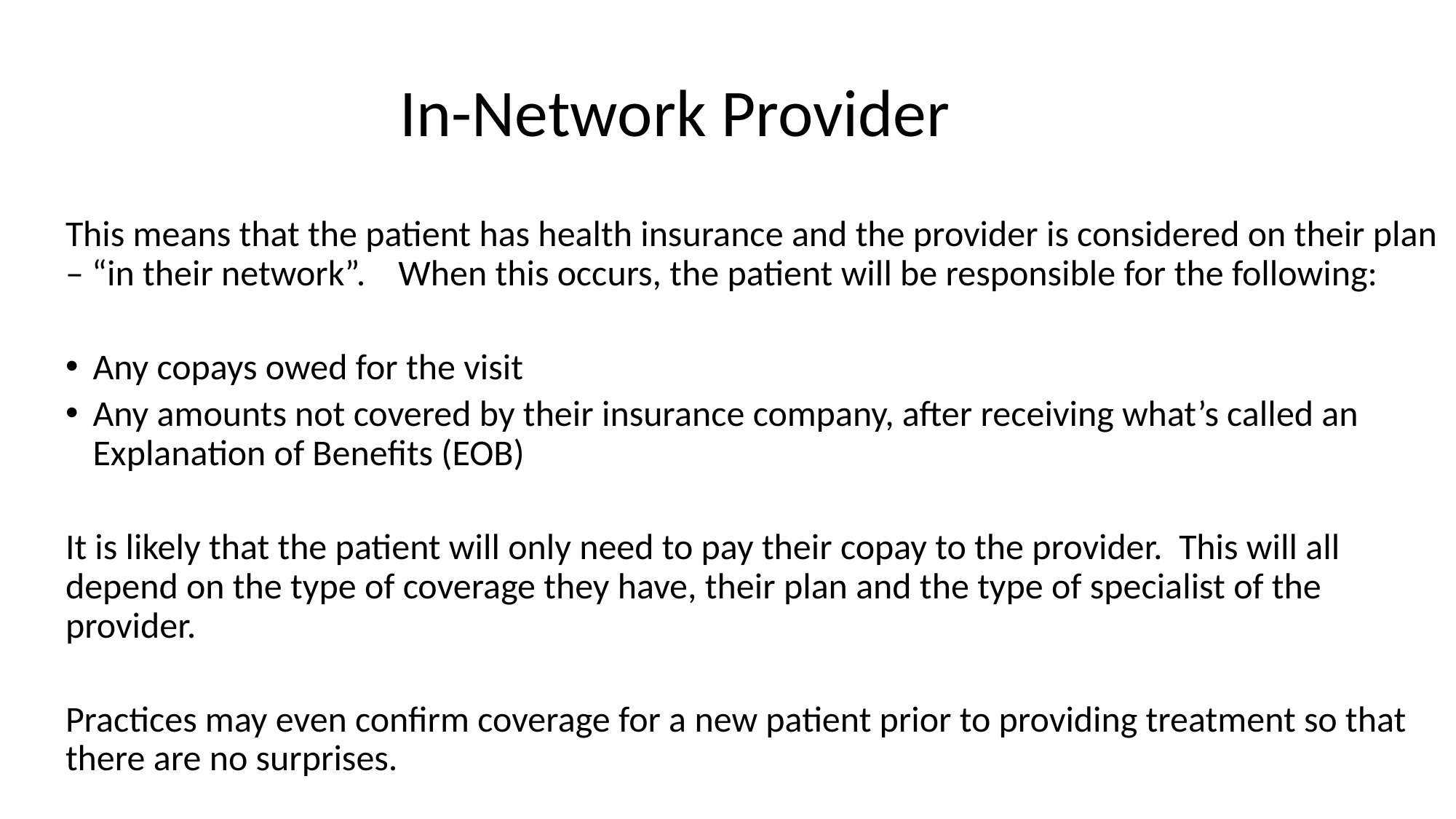

# In-Network Provider

This means that the patient has health insurance and the provider is considered on their plan – “in their network”.    When this occurs, the patient will be responsible for the following:

Any copays owed for the visit
Any amounts not covered by their insurance company, after receiving what’s called an Explanation of Benefits (EOB)

It is likely that the patient will only need to pay their copay to the provider.  This will all depend on the type of coverage they have, their plan and the type of specialist of the provider.

Practices may even confirm coverage for a new patient prior to providing treatment so that there are no surprises.